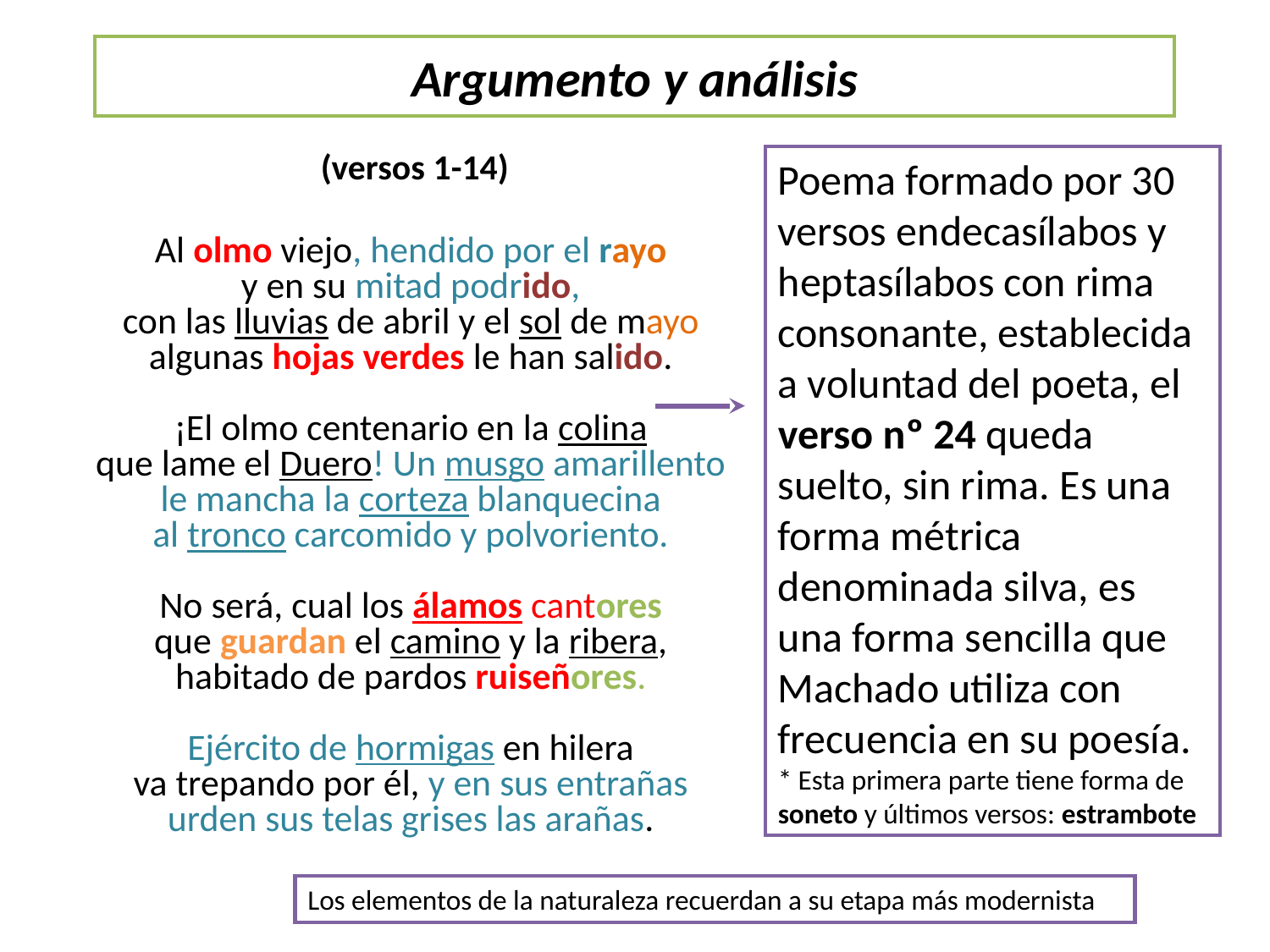

# Argumento y análisis
(versos 1-14)

Al olmo viejo, hendido por el rayo
y en su mitad podrido,
con las lluvias de abril y el sol de mayo
algunas hojas verdes le han salido.
¡El olmo centenario en la colina
que lame el Duero! Un musgo amarillento
le mancha la corteza blanquecina
al tronco carcomido y polvoriento.
No será, cual los álamos cantores
que guardan el camino y la ribera,
habitado de pardos ruiseñores.
Ejército de hormigas en hilera
va trepando por él, y en sus entrañas
urden sus telas grises las arañas.
Poema formado por 30 versos endecasílabos y heptasílabos con rima consonante, establecida a voluntad del poeta, el verso nº 24 queda suelto, sin rima. Es una forma métrica denominada silva, es una forma sencilla que Machado utiliza con frecuencia en su poesía.
* Esta primera parte tiene forma de soneto y últimos versos: estrambote

Los elementos de la naturaleza recuerdan a su etapa más modernista